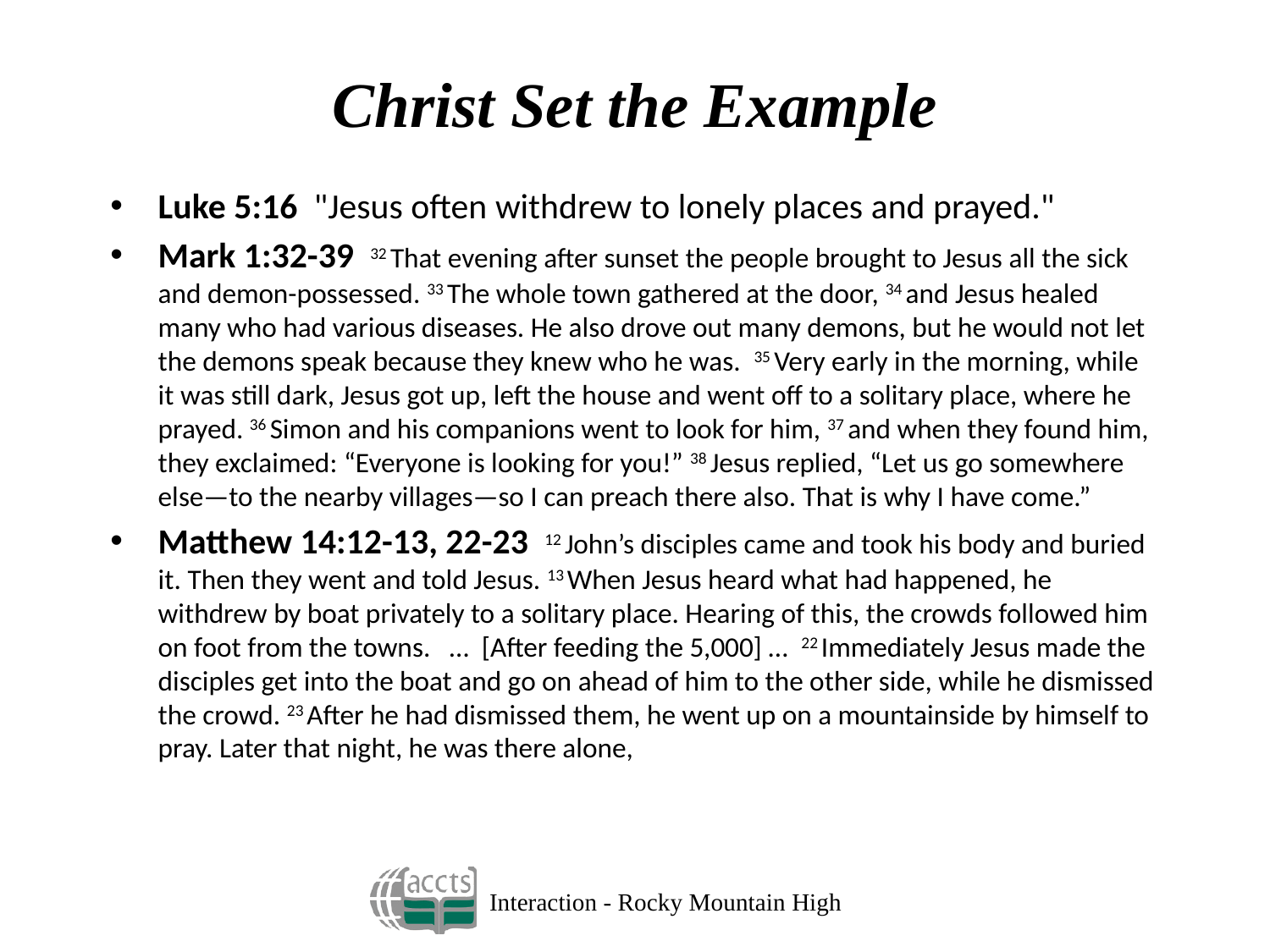

# Christ Set the Example
Luke 5:16  "Jesus often withdrew to lonely places and prayed."
Mark 1:32-39  32 That evening after sunset the people brought to Jesus all the sick and demon-possessed. 33 The whole town gathered at the door, 34 and Jesus healed many who had various diseases. He also drove out many demons, but he would not let the demons speak because they knew who he was.  35 Very early in the morning, while it was still dark, Jesus got up, left the house and went off to a solitary place, where he prayed. 36 Simon and his companions went to look for him, 37 and when they found him, they exclaimed: “Everyone is looking for you!” 38 Jesus replied, “Let us go somewhere else—to the nearby villages—so I can preach there also. That is why I have come.”
Matthew 14:12-13, 22-23  12 John’s disciples came and took his body and buried it. Then they went and told Jesus. 13 When Jesus heard what had happened, he withdrew by boat privately to a solitary place. Hearing of this, the crowds followed him on foot from the towns.   …  [After feeding the 5,000] …  22 Immediately Jesus made the disciples get into the boat and go on ahead of him to the other side, while he dismissed the crowd. 23 After he had dismissed them, he went up on a mountainside by himself to pray. Later that night, he was there alone,